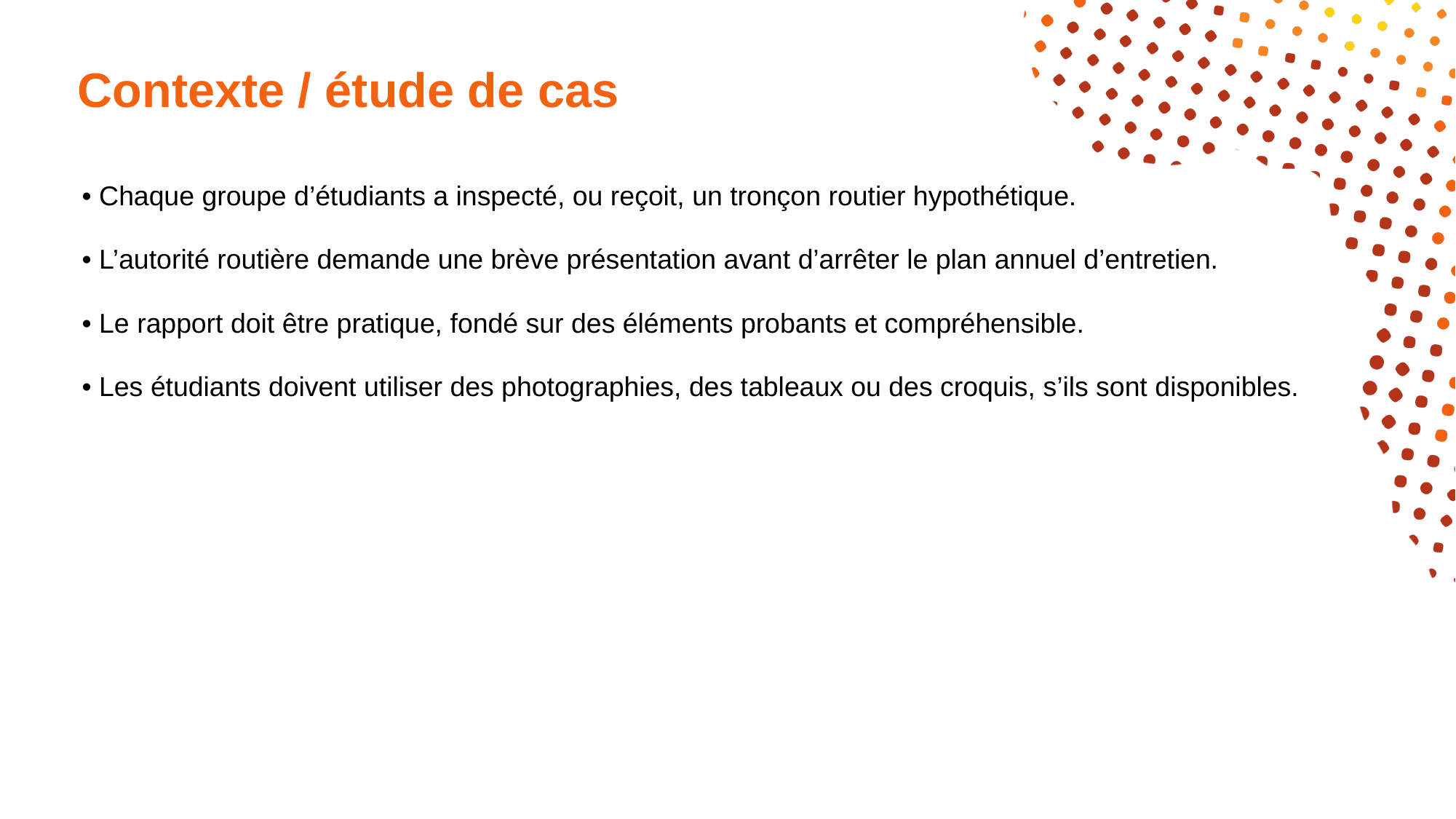

# Contexte / étude de cas

• Chaque groupe d’étudiants a inspecté, ou reçoit, un tronçon routier hypothétique.
• L’autorité routière demande une brève présentation avant d’arrêter le plan annuel d’entretien.
• Le rapport doit être pratique, fondé sur des éléments probants et compréhensible.
• Les étudiants doivent utiliser des photographies, des tableaux ou des croquis, s’ils sont disponibles.